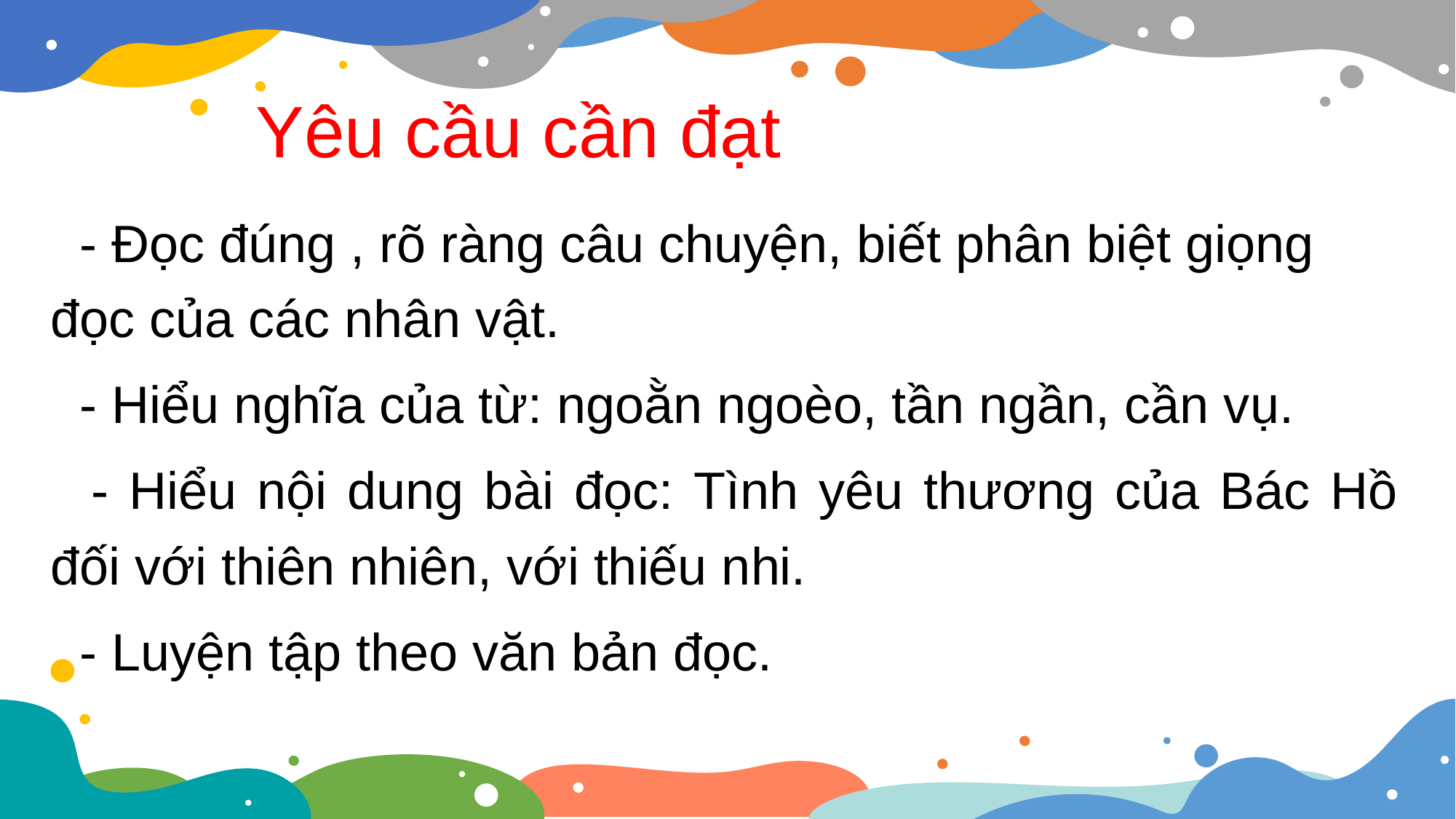

Yêu cầu cần đạt
  - Đọc đúng , rõ ràng câu chuyện, biết phân biệt giọng đọc của các nhân vật.
  - Hiểu nghĩa của từ: ngoằn ngoèo, tần ngần, cần vụ.
  - Hiểu nội dung bài đọc: Tình yêu thương của Bác Hồ đối với thiên nhiên, với thiếu nhi.
  - Luyện tập theo văn bản đọc.